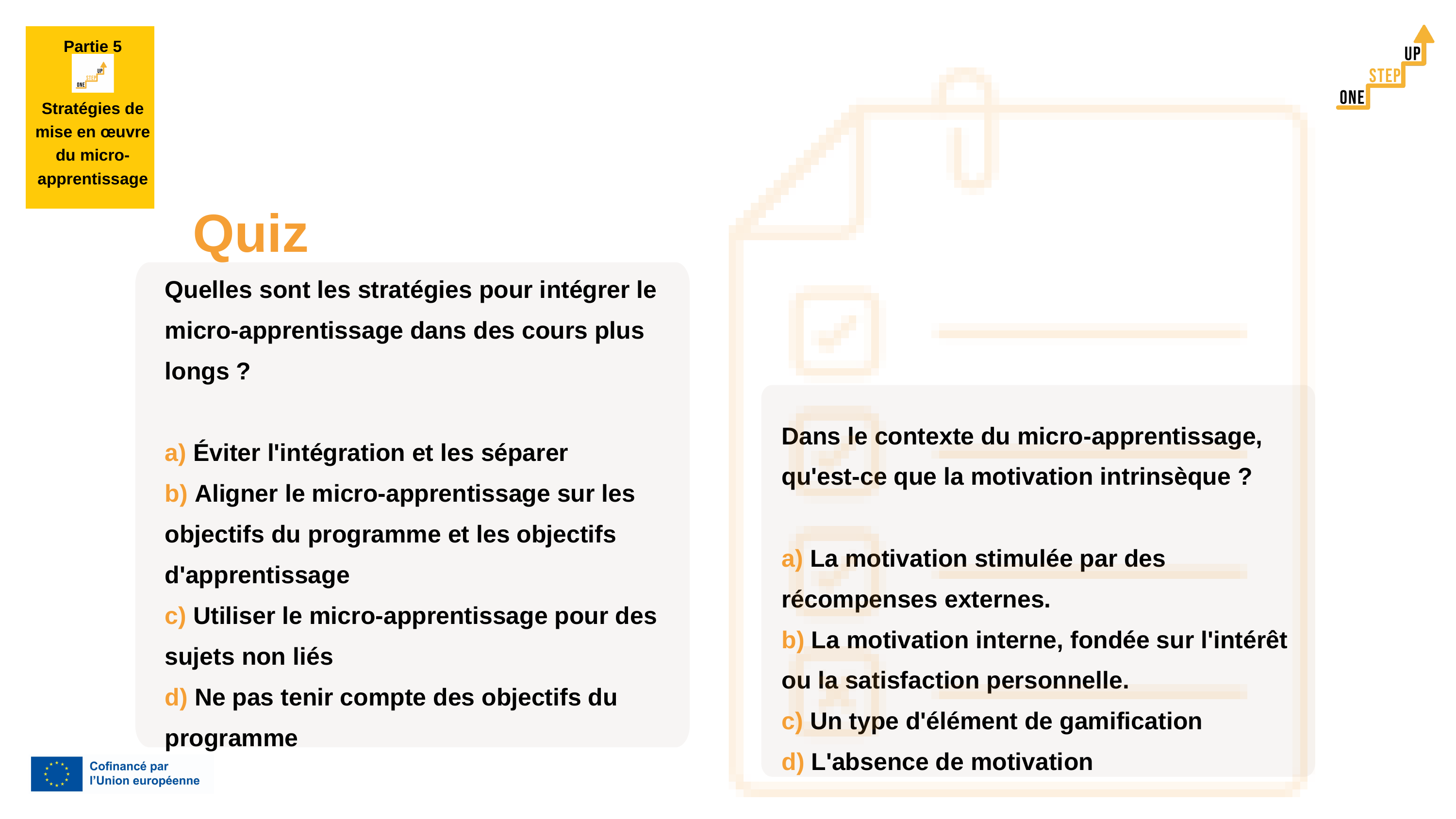

Partie 5

Stratégies de mise en œuvre du micro-apprentissage
Quiz

Quelles sont les stratégies pour intégrer le micro-apprentissage dans des cours plus longs ?

a) Éviter l'intégration et les séparer
b) Aligner le micro-apprentissage sur les objectifs du programme et les objectifs d'apprentissage
c) Utiliser le micro-apprentissage pour des sujets non liés
d) Ne pas tenir compte des objectifs du programme

Dans le contexte du micro-apprentissage, qu'est-ce que la motivation intrinsèque ?

a) La motivation stimulée par des récompenses externes.
b) La motivation interne, fondée sur l'intérêt ou la satisfaction personnelle.
c) Un type d'élément de gamification
d) L'absence de motivation